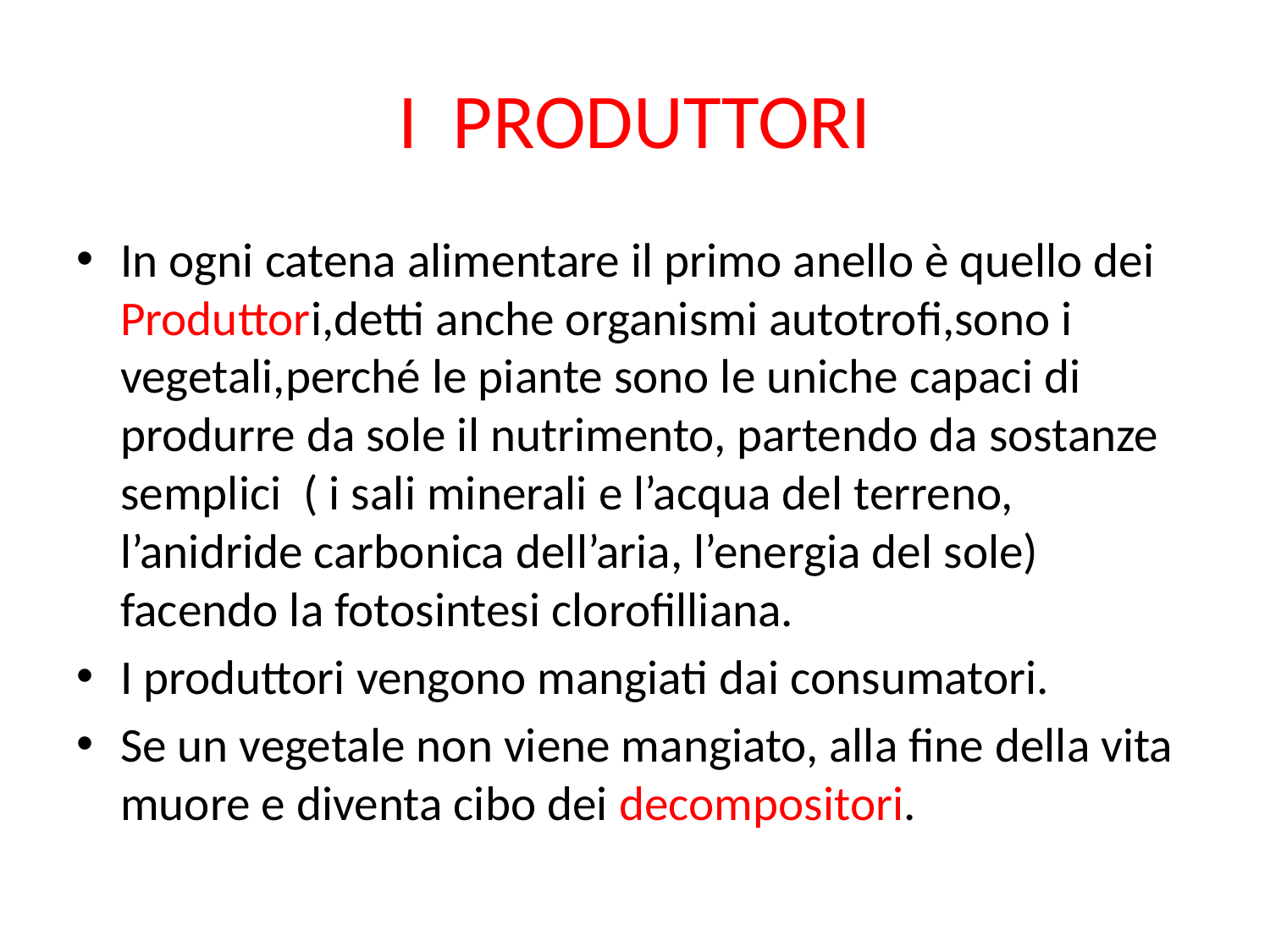

# I  PRODUTTORI
In ogni catena alimentare il primo anello è quello dei Produttori,detti anche organismi autotrofi,sono i vegetali,perché le piante sono le uniche capaci di produrre da sole il nutrimento, partendo da sostanze semplici  ( i sali minerali e l’acqua del terreno, l’anidride carbonica dell’aria, l’energia del sole) facendo la fotosintesi clorofilliana.
I produttori vengono mangiati dai consumatori.
Se un vegetale non viene mangiato, alla fine della vita muore e diventa cibo dei decompositori.